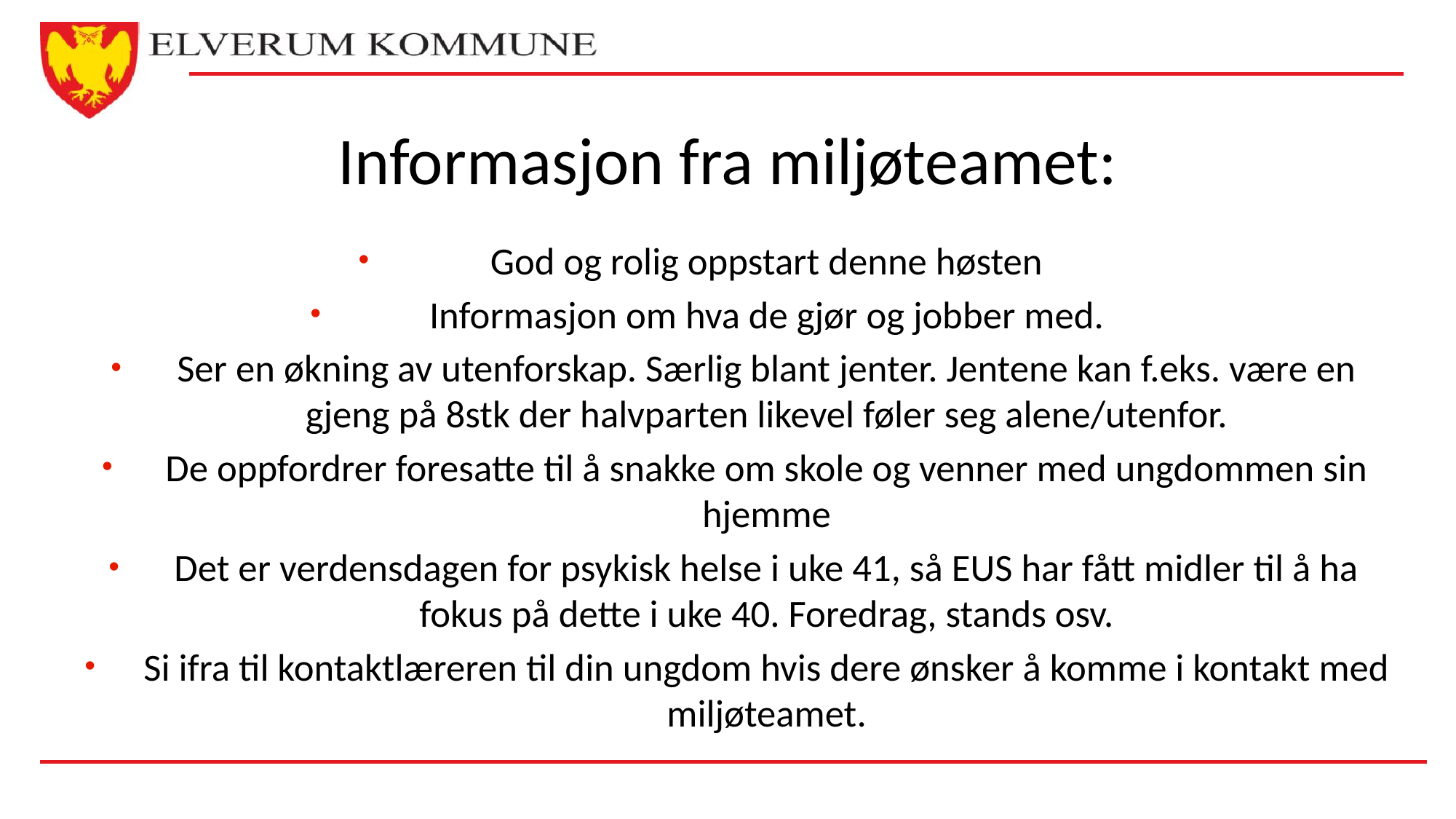

# Informasjon fra miljøteamet:
God og rolig oppstart denne høsten
Informasjon om hva de gjør og jobber med.
Ser en økning av utenforskap. Særlig blant jenter. Jentene kan f.eks. være en gjeng på 8stk der halvparten likevel føler seg alene/utenfor.
De oppfordrer foresatte til å snakke om skole og venner med ungdommen sin hjemme
Det er verdensdagen for psykisk helse i uke 41, så EUS har fått midler til å ha fokus på dette i uke 40. Foredrag, stands osv.
Si ifra til kontaktlæreren til din ungdom hvis dere ønsker å komme i kontakt med miljøteamet.